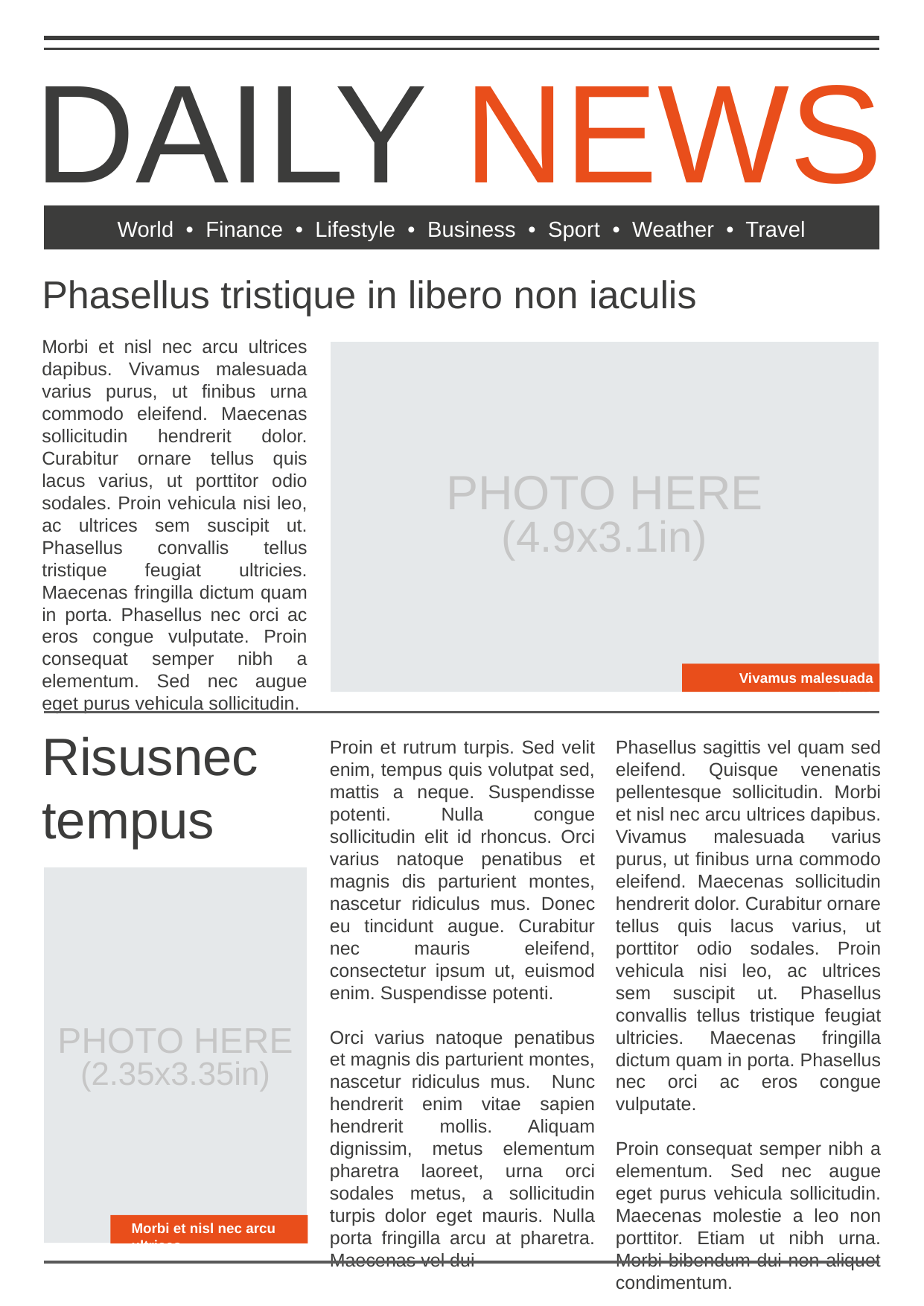

DAILY NEWS

World  •  Finance  •  Lifestyle  •  Business  •  Sport  •  Weather  •  Travel
Phasellus tristique in libero non iaculis
Morbi et nisl nec arcu ultrices dapibus. Vivamus malesuada varius purus, ut finibus urna commodo eleifend. Maecenas sollicitudin hendrerit dolor. Curabitur ornare tellus quis lacus varius, ut porttitor odio sodales. Proin vehicula nisi leo, ac ultrices sem suscipit ut. Phasellus convallis tellus tristique feugiat ultricies. Maecenas fringilla dictum quam in porta. Phasellus nec orci ac eros congue vulputate. Proin consequat semper nibh a elementum. Sed nec augue eget purus vehicula sollicitudin.

PHOTO HERE
(4.9x3.1in)

Vivamus malesuada purus
Risusnec tempus
Proin et rutrum turpis. Sed velit enim, tempus quis volutpat sed, mattis a neque. Suspendisse potenti. Nulla congue sollicitudin elit id rhoncus. Orci varius natoque penatibus et magnis dis parturient montes, nascetur ridiculus mus. Donec eu tincidunt augue. Curabitur nec mauris eleifend, consectetur ipsum ut, euismod enim. Suspendisse potenti.

Orci varius natoque penatibus et magnis dis parturient montes, nascetur ridiculus mus.  Nunc hendrerit enim vitae sapien hendrerit mollis. Aliquam dignissim, metus elementum pharetra laoreet, urna orci sodales metus, a sollicitudin turpis dolor eget mauris. Nulla porta fringilla arcu at pharetra. Maecenas vel dui
Phasellus sagittis vel quam sed eleifend. Quisque venenatis pellentesque sollicitudin. Morbi et nisl nec arcu ultrices dapibus. Vivamus malesuada varius purus, ut finibus urna commodo eleifend. Maecenas sollicitudin hendrerit dolor. Curabitur ornare tellus quis lacus varius, ut porttitor odio sodales. Proin vehicula nisi leo, ac ultrices sem suscipit ut. Phasellus convallis tellus tristique feugiat ultricies. Maecenas fringilla dictum quam in porta. Phasellus nec orci ac eros congue vulputate.

Proin consequat semper nibh a elementum. Sed nec augue eget purus vehicula sollicitudin. Maecenas molestie a leo non porttitor. Etiam ut nibh urna. Morbi bibendum dui non aliquet condimentum.

PHOTO HERE
(2.35x3.35in)

Morbi et nisl nec arcu ultrices